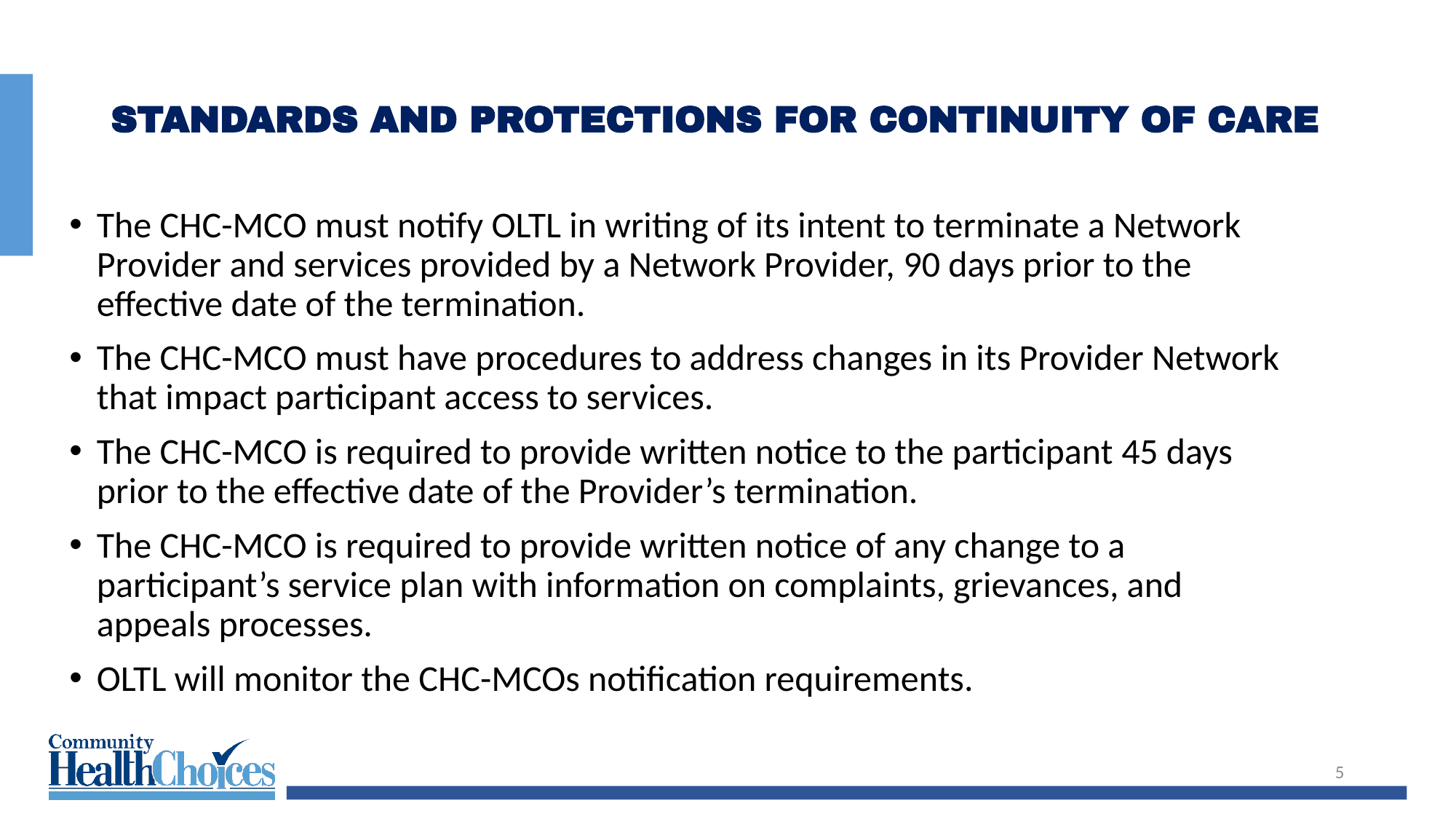

# STANDARDS AND PROTECTIONS FOR CONTINUITY OF CARE
The CHC-MCO must notify OLTL in writing of its intent to terminate a Network Provider and services provided by a Network Provider, 90 days prior to the effective date of the termination.
The CHC-MCO must have procedures to address changes in its Provider Network that impact participant access to services.
The CHC-MCO is required to provide written notice to the participant 45 days prior to the effective date of the Provider’s termination.
The CHC-MCO is required to provide written notice of any change to a participant’s service plan with information on complaints, grievances, and appeals processes.
OLTL will monitor the CHC-MCOs notification requirements.

5